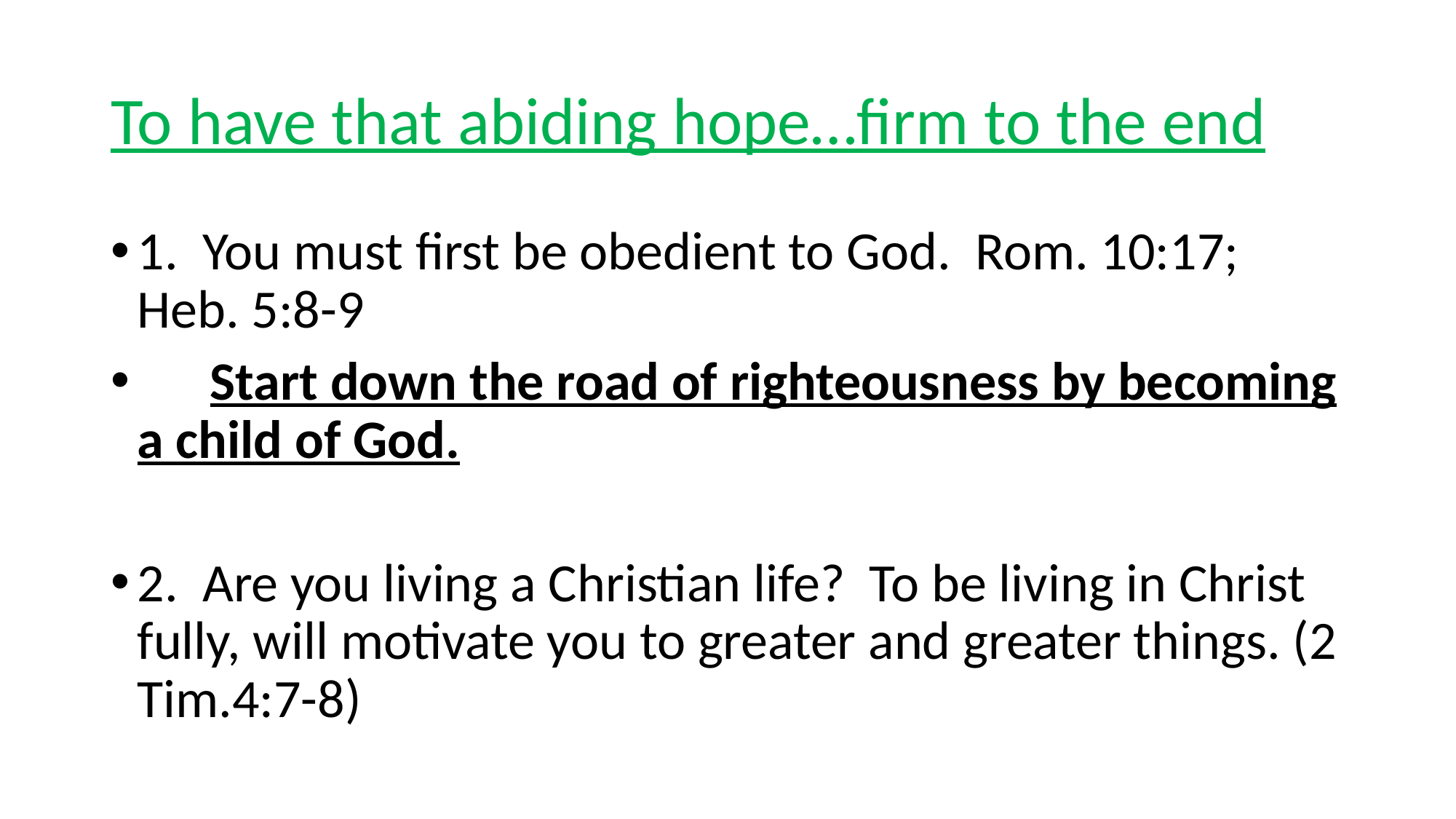

# To have that abiding hope…firm to the end
1.  You must first be obedient to God.  Rom. 10:17; Heb. 5:8-9
      Start down the road of righteousness by becoming a child of God.

2.  Are you living a Christian life?  To be living in Christ fully, will motivate you to greater and greater things. (2 Tim.4:7-8)